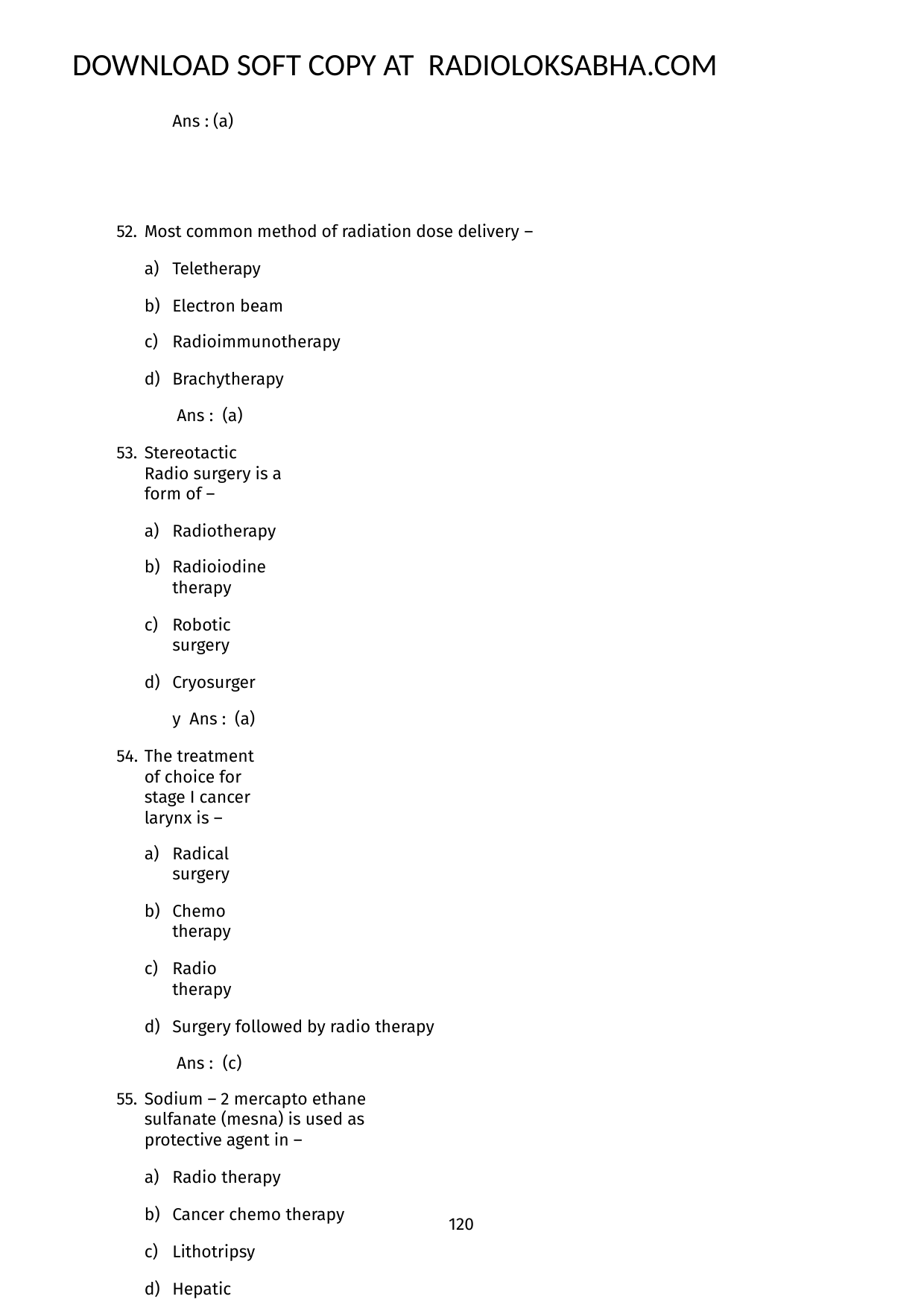

DOWNLOAD SOFT COPY AT  RADIOLOKSABHA.COM
Ans : (a)
Most common method of radiation dose delivery –
Teletherapy
Electron beam
Radioimmunotherapy
Brachytherapy  Ans : (a)
Stereotactic Radio surgery is a form of –
Radiotherapy
Radioiodine therapy
Robotic surgery
Cryosurgery  Ans : (a)
The treatment of choice for stage I cancer larynx is –
Radical surgery
Chemo therapy
Radio therapy
Surgery followed by radio therapy  Ans : (c)
Sodium – 2 mercapto ethane sulfanate (mesna) is used as protective agent in –
Radio therapy
Cancer chemo therapy
Lithotripsy
Hepatic encephalopathy  Ans : (b)
Which one of the following theurapetic mode is commonly employed in intraoperative  radiotherapy?
Electron
120